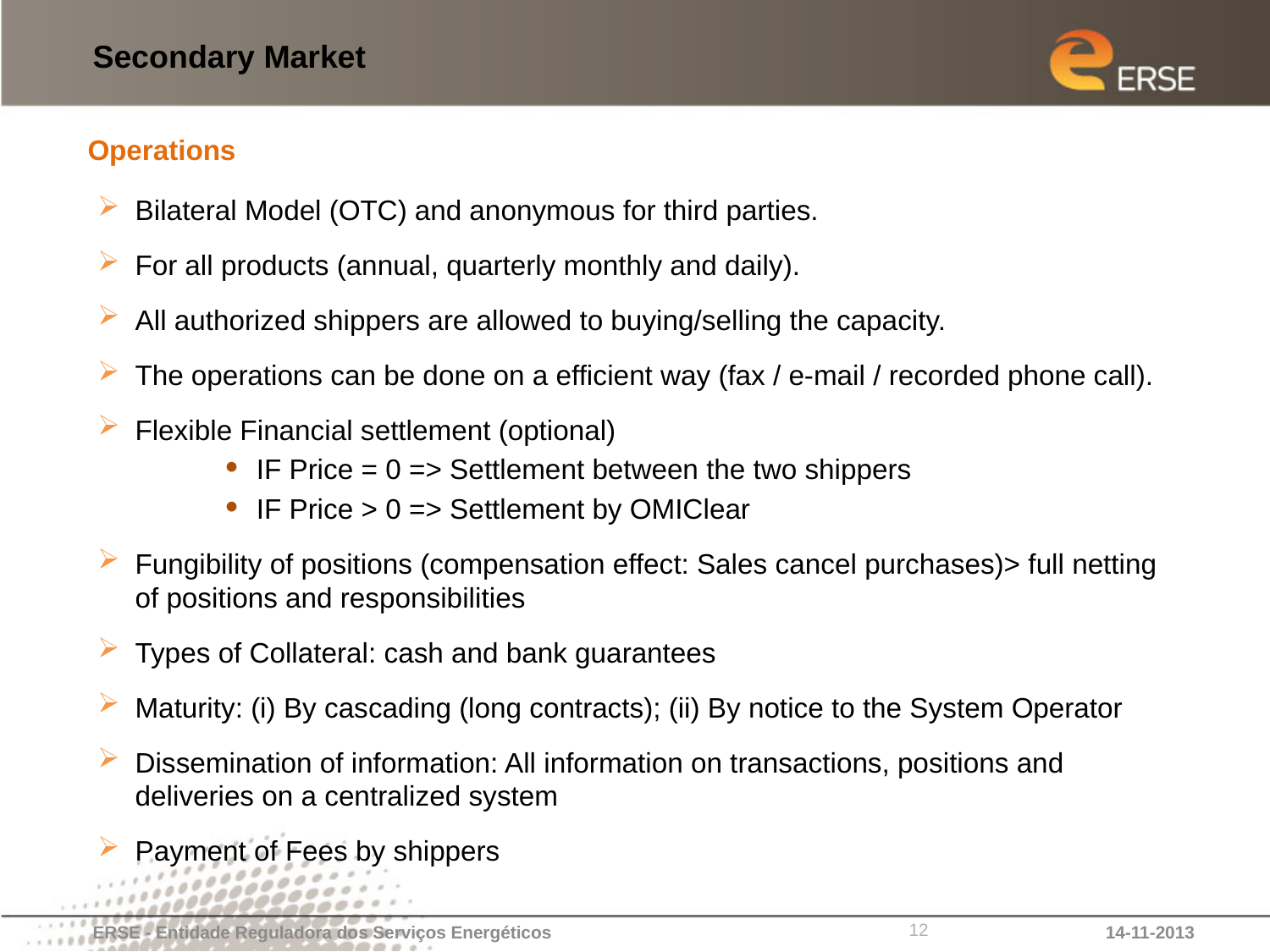

# Secondary Market
Operations
Bilateral Model (OTC) and anonymous for third parties.
For all products (annual, quarterly monthly and daily).
All authorized shippers are allowed to buying/selling the capacity.
The operations can be done on a efficient way (fax / e-mail / recorded phone call).
Flexible Financial settlement (optional)
IF Price = 0 => Settlement between the two shippers
IF Price > 0 => Settlement by OMIClear
Fungibility of positions (compensation effect: Sales cancel purchases)> full netting of positions and responsibilities
Types of Collateral: cash and bank guarantees
Maturity: (i) By cascading (long contracts); (ii) By notice to the System Operator
Dissemination of information: All information on transactions, positions and deliveries on a centralized system
Payment of Fees by shippers

12
ERSE - Entidade Reguladora dos Serviços Energéticos
14-11-2013